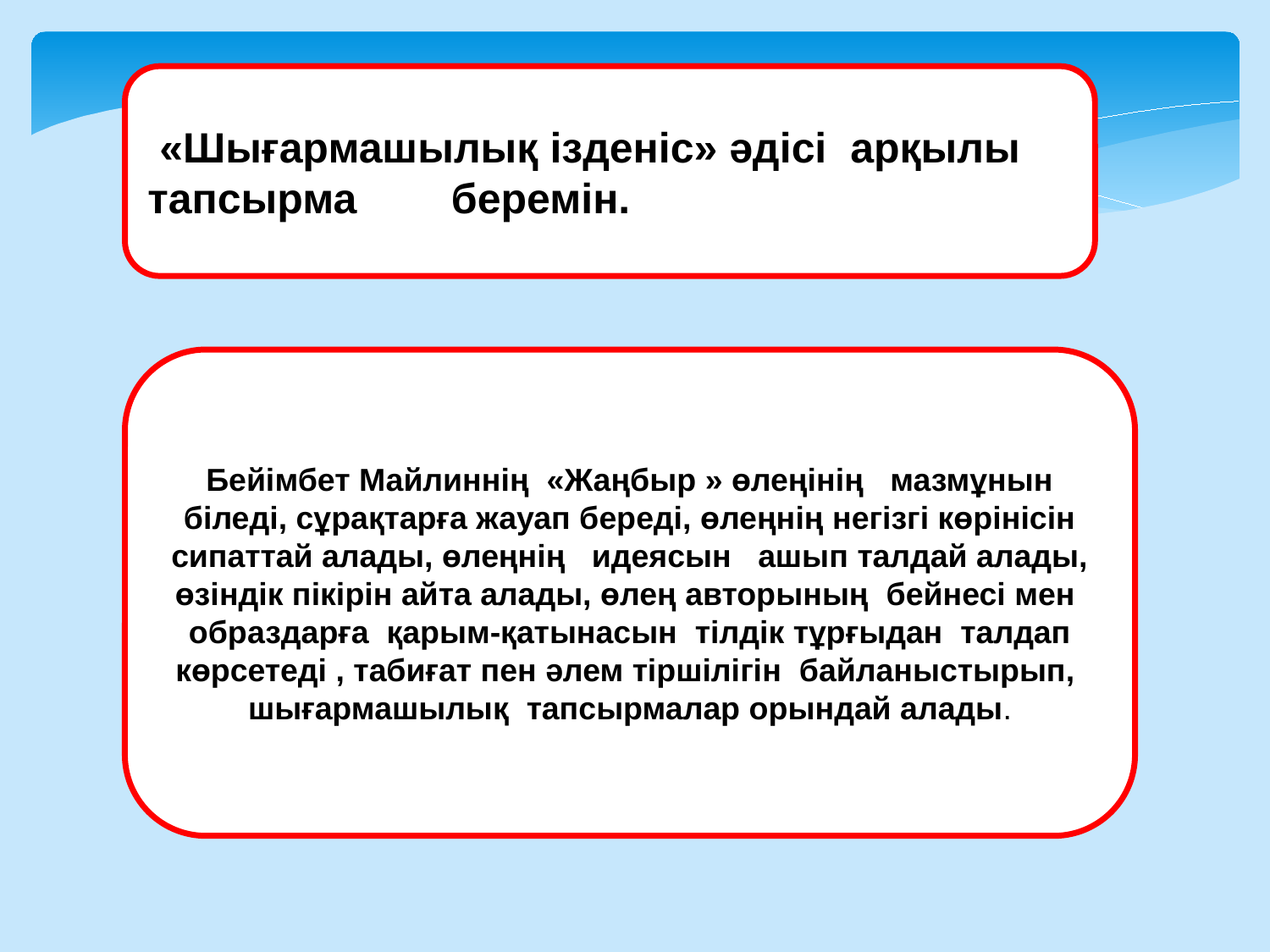

«Шығармашылық ізденіс» әдісі  арқылы тапсырма        беремін.
Бейімбет Майлиннің  «Жаңбыр » өлеңінің   мазмұнын біледі, сұрақтарға жауап береді, өлеңнің негізгі көрінісін сипаттай алады, өлеңнің   идеясын   ашып талдай алады, өзіндік пікірін айта алады, өлең авторының  бейнесі мен  образдарға  қарым-қатынасын  тілдік тұрғыдан  талдап көрсетеді , табиғат пен әлем тіршілігін  байланыстырып,  шығармашылық  тапсырмалар орындай алады.